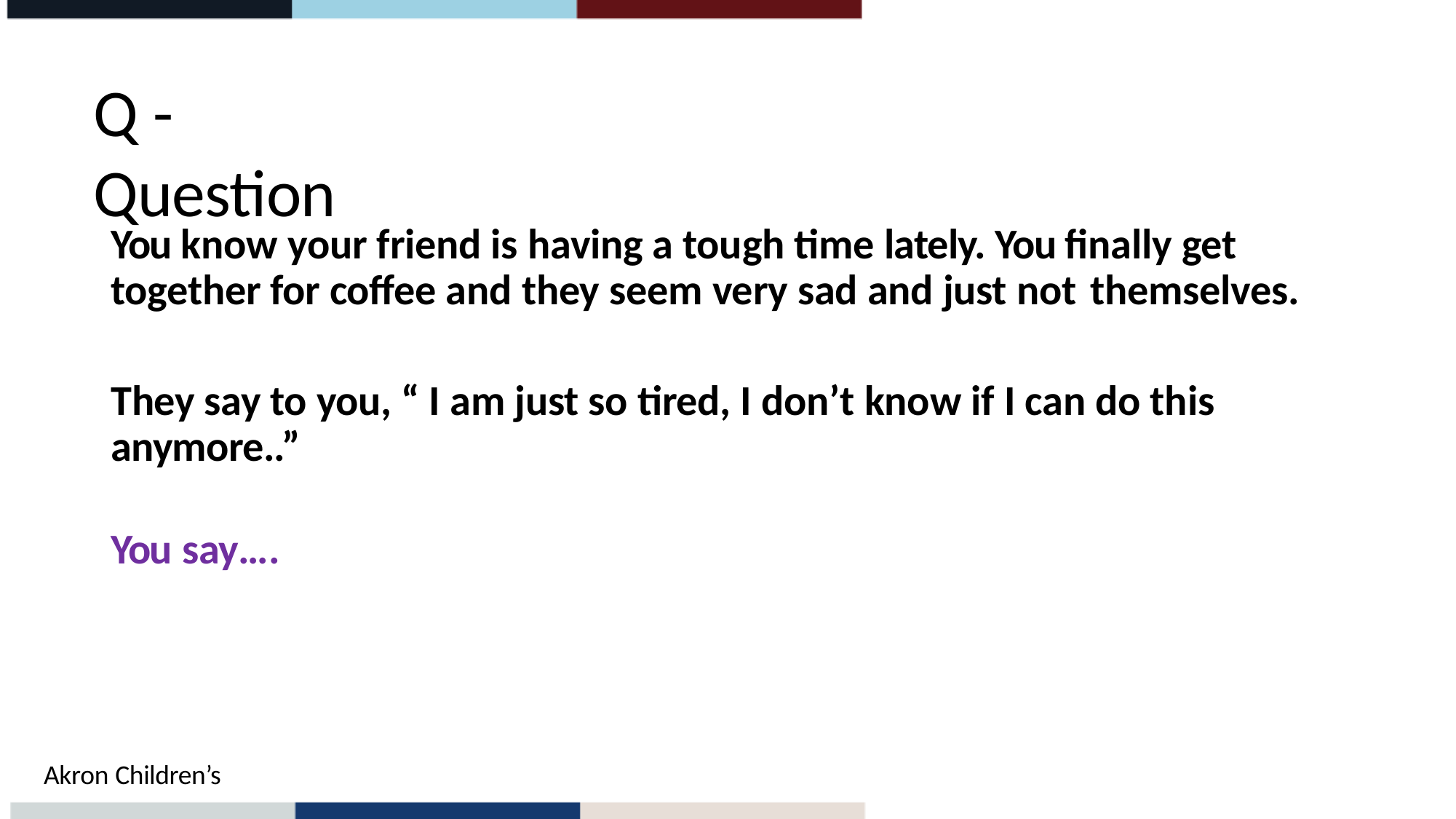

# Q -Question
You know your friend is having a tough time lately. You finally get  together for coffee and they seem very sad and just not themselves.

They say to you, “ I am just so tired, I don’t know if I can do this  anymore..”

You say….
Akron Children’s